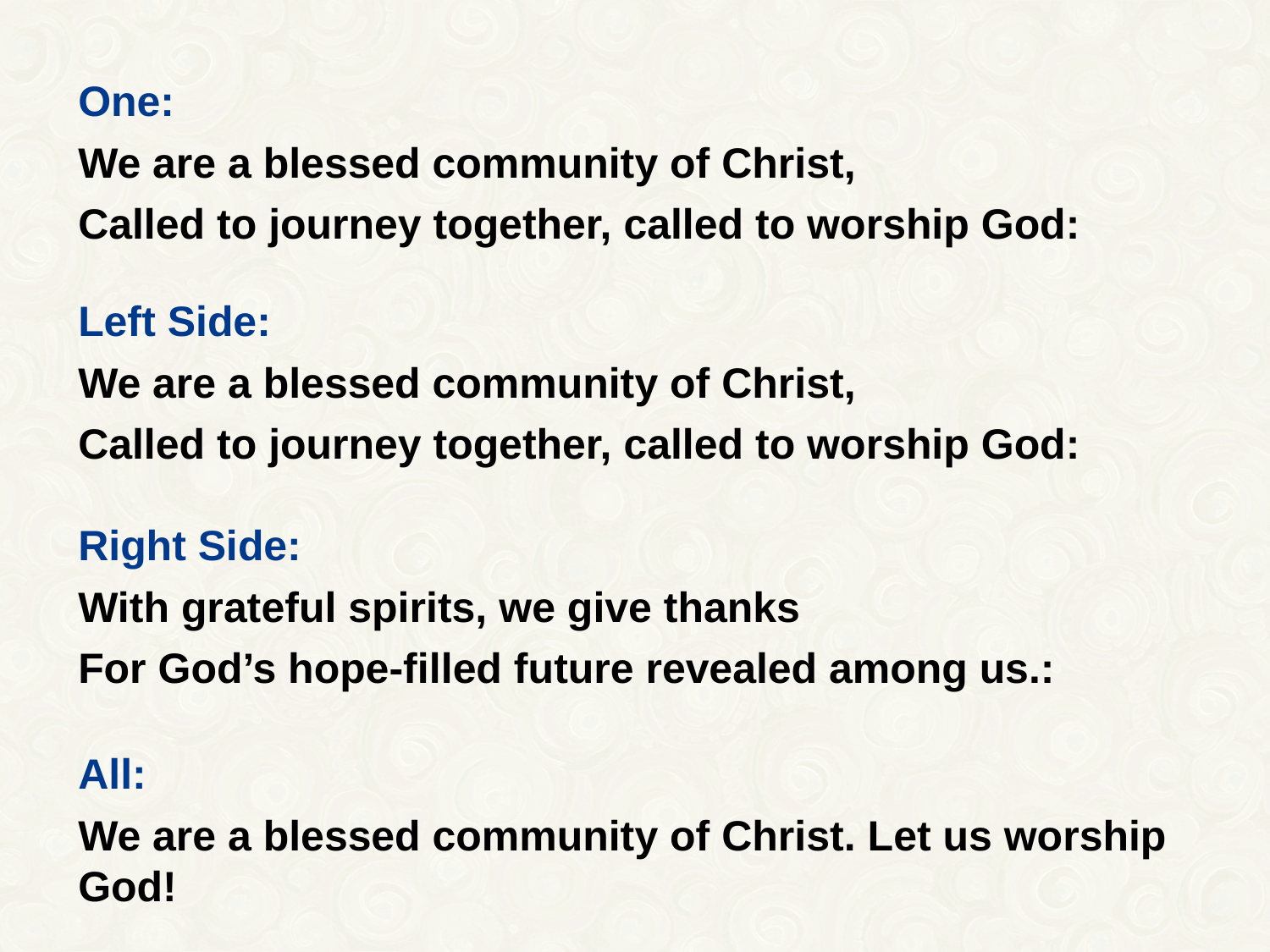

One:
We are a blessed community of Christ,
Called to journey together, called to worship God:

Left Side:
We are a blessed community of Christ,
Called to journey together, called to worship God:

Right Side:
With grateful spirits, we give thanks
For God’s hope-filled future revealed among us.:

All:
We are a blessed community of Christ. Let us worship God!